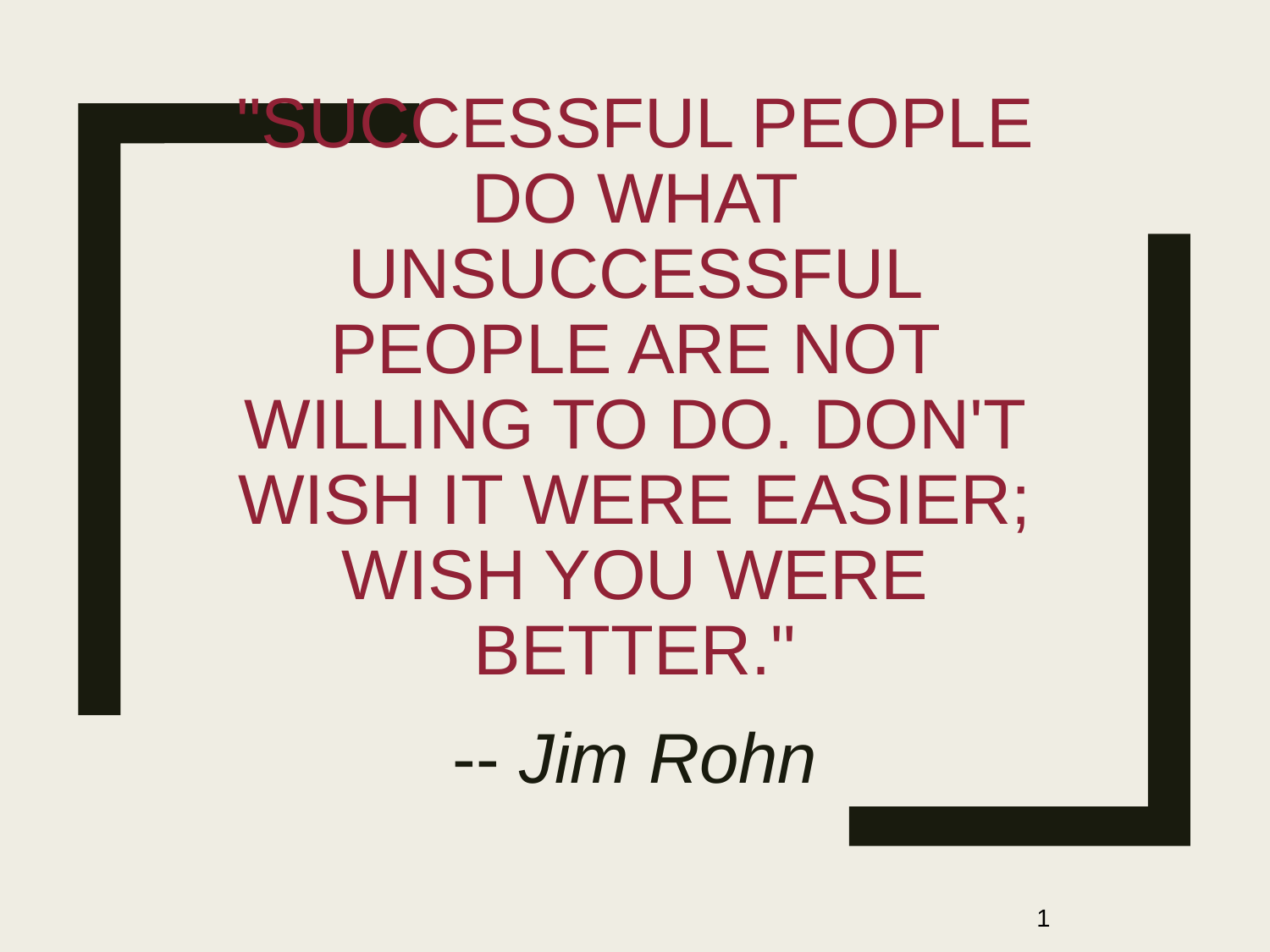

# "Successful people do what unsuccessful people are not willing to do. Don't wish it were easier; wish you were better."
-- Jim Rohn

1